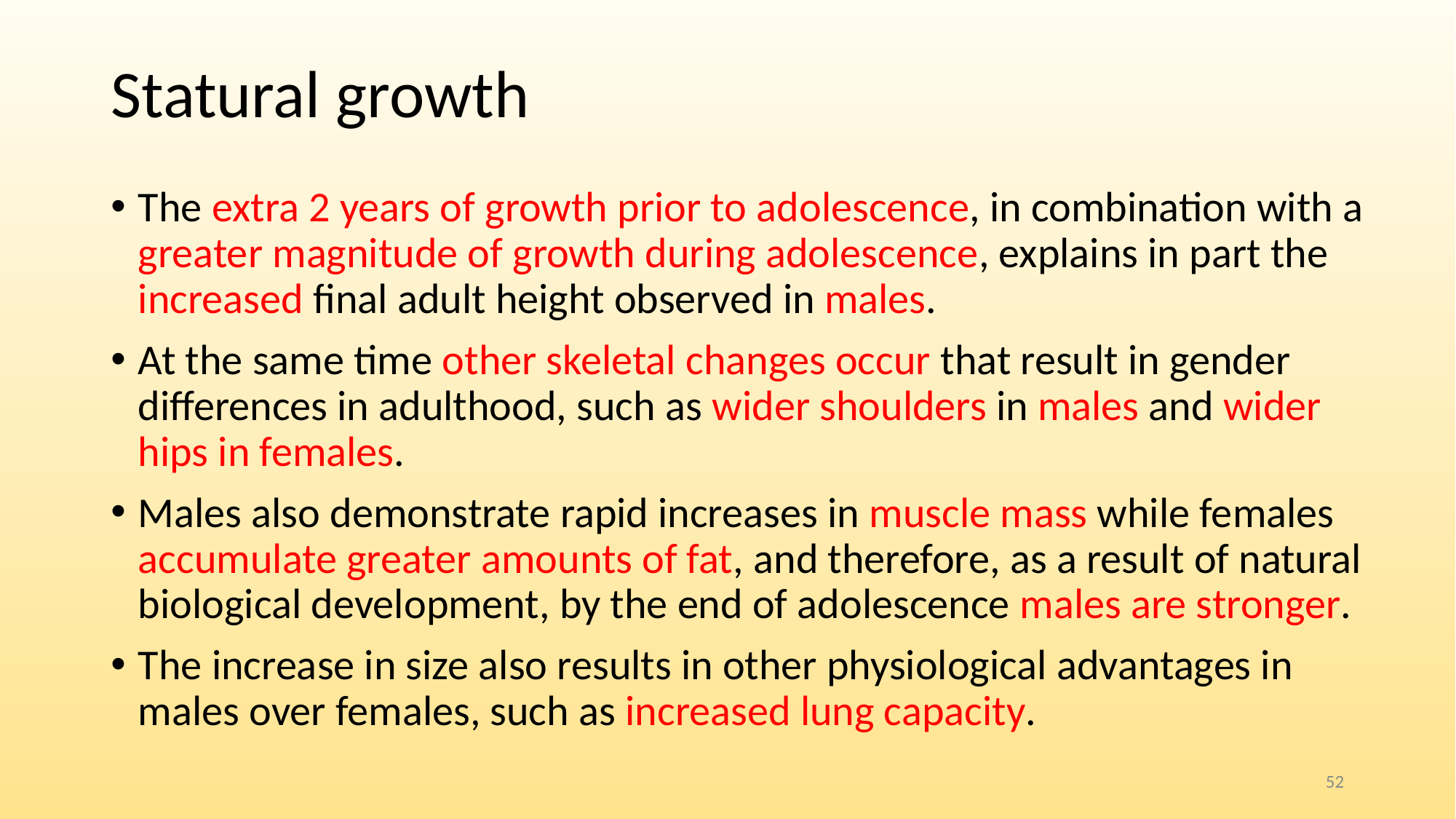

# Statural growth
The extra 2 years of growth prior to adolescence, in combination with a greater magnitude of growth during adolescence, explains in part the increased final adult height observed in males.
At the same time other skeletal changes occur that result in gender differences in adulthood, such as wider shoulders in males and wider hips in females.
Males also demonstrate rapid increases in muscle mass while females accumulate greater amounts of fat, and therefore, as a result of natural biological development, by the end of adolescence males are stronger.
The increase in size also results in other physiological advantages in males over females, such as increased lung capacity.
52